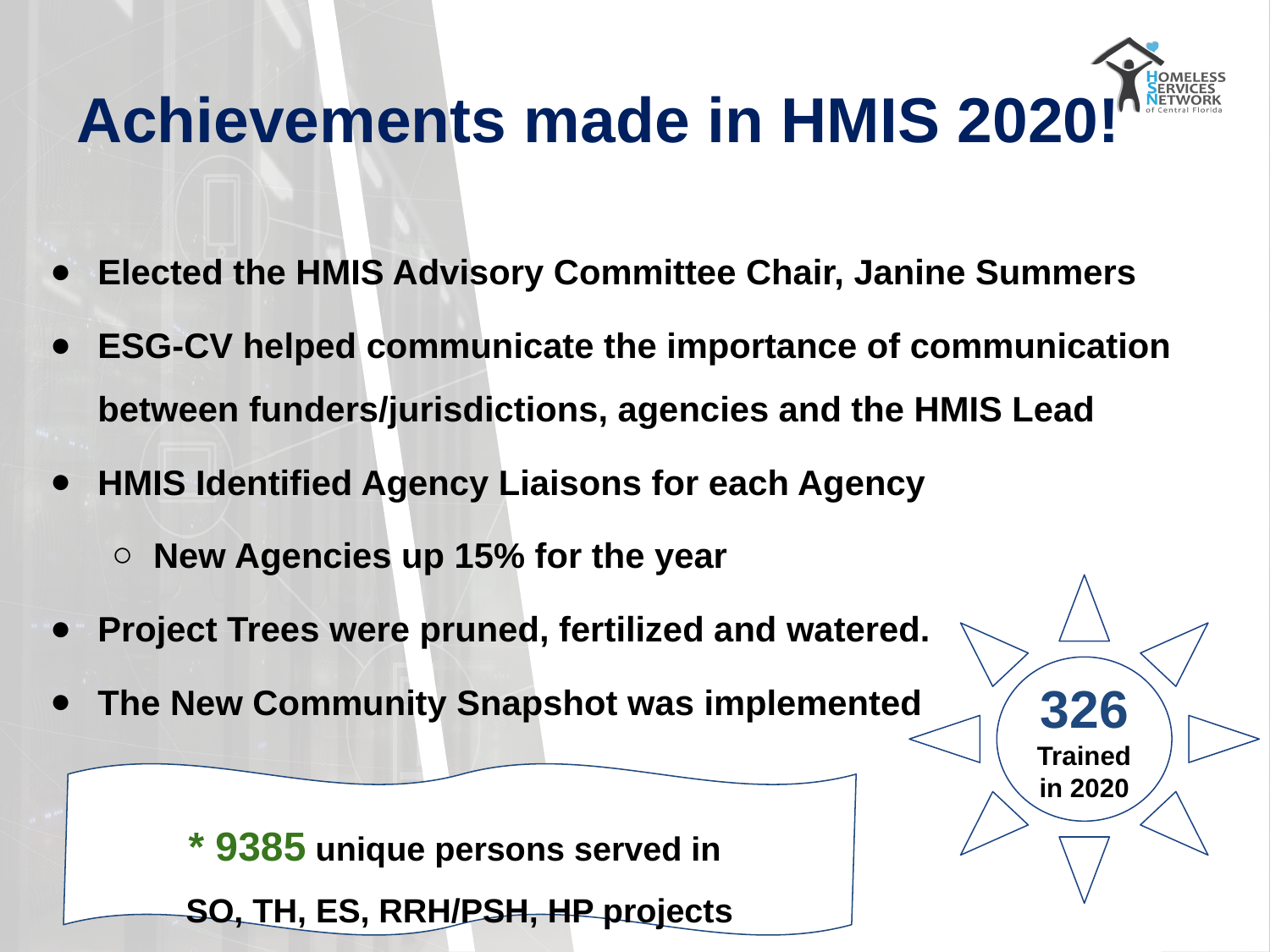

# Achievements made in HMIS 2020!
Elected the HMIS Advisory Committee Chair, Janine Summers
ESG-CV helped communicate the importance of communication between funders/jurisdictions, agencies and the HMIS Lead
HMIS Identified Agency Liaisons for each Agency
New Agencies up 15% for the year
Project Trees were pruned, fertilized and watered.
The New Community Snapshot was implemented

326
Trained
in 2020
* 9385 unique persons served in
SO, TH, ES, RRH/PSH, HP projects